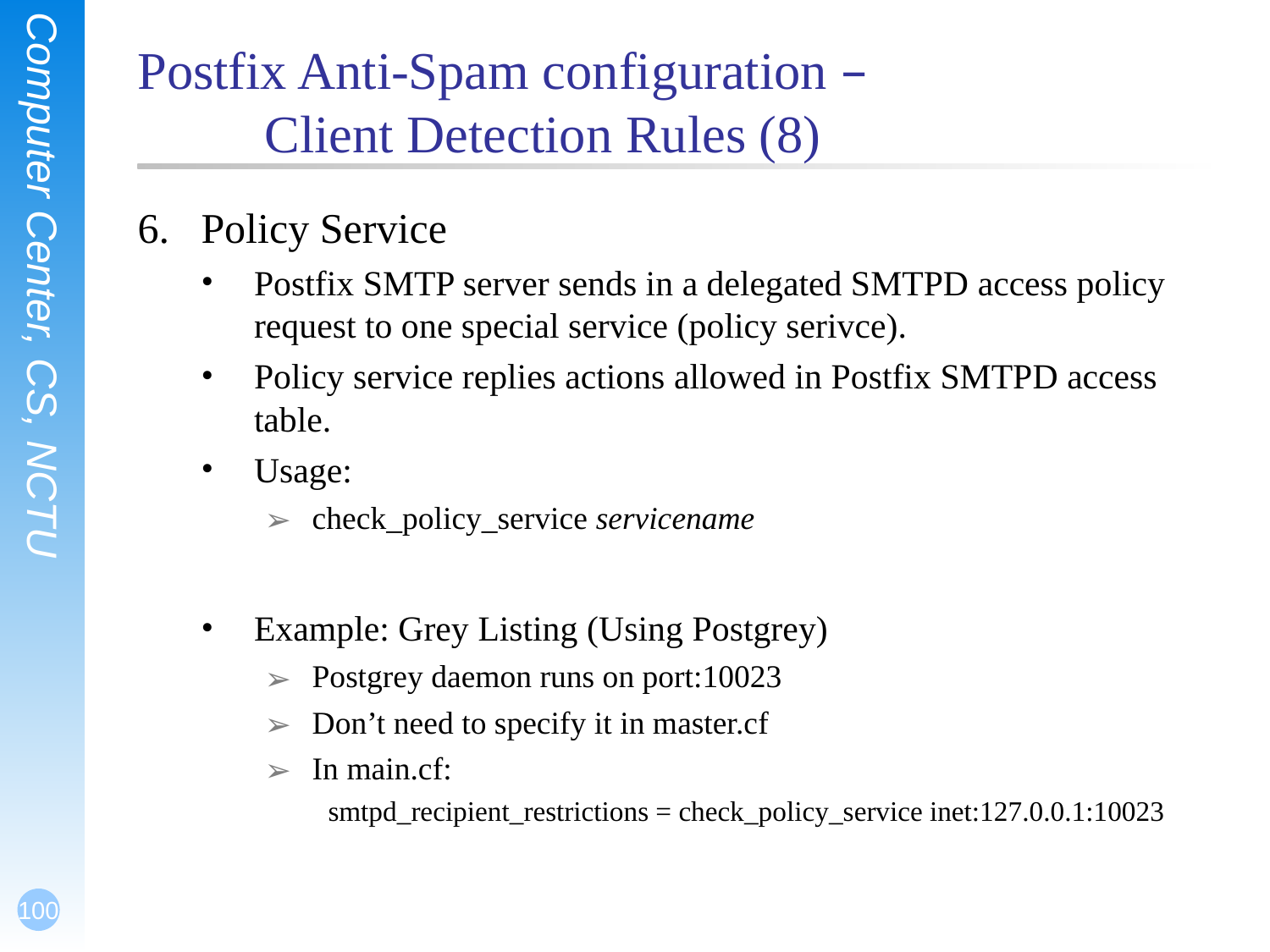

# Postfix Anti-Spam configuration – Client Detection Rules (8)
Policy Service
Postfix SMTP server sends in a delegated SMTPD access policy request to one special service (policy serivce).
Policy service replies actions allowed in Postfix SMTPD access table.
Usage:
check_policy_service servicename

Example: Grey Listing (Using Postgrey)
Postgrey daemon runs on port:10023
Don’t need to specify it in master.cf
In main.cf:
smtpd_recipient_restrictions = check_policy_service inet:127.0.0.1:10023